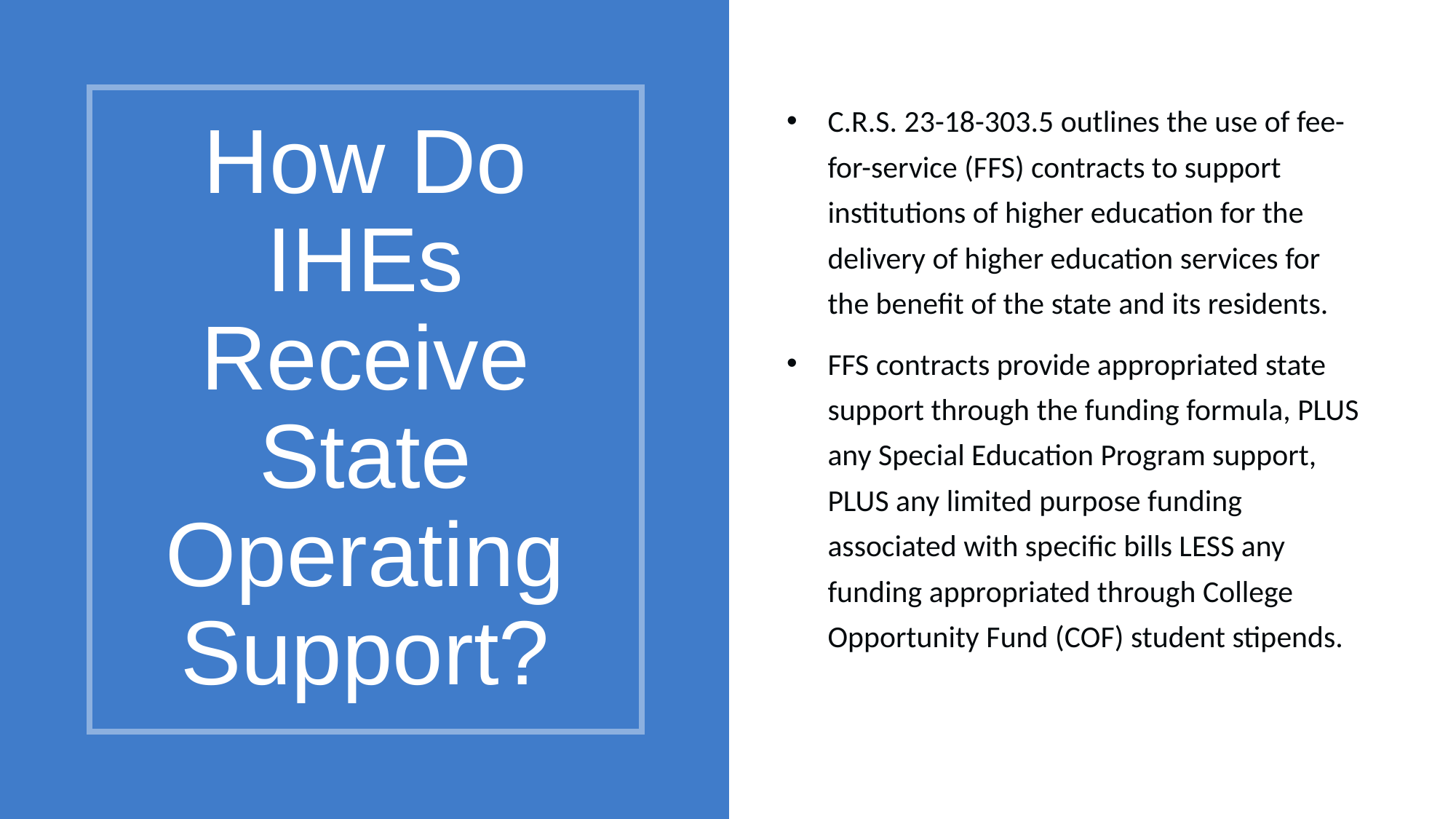

C.R.S. 23-18-303.5 outlines the use of fee-for-service (FFS) contracts to support institutions of higher education for the delivery of higher education services for the benefit of the state and its residents.
FFS contracts provide appropriated state support through the funding formula, PLUS any Special Education Program support, PLUS any limited purpose funding associated with specific bills LESS any funding appropriated through College Opportunity Fund (COF) student stipends.
# How Do IHEs Receive State Operating Support?